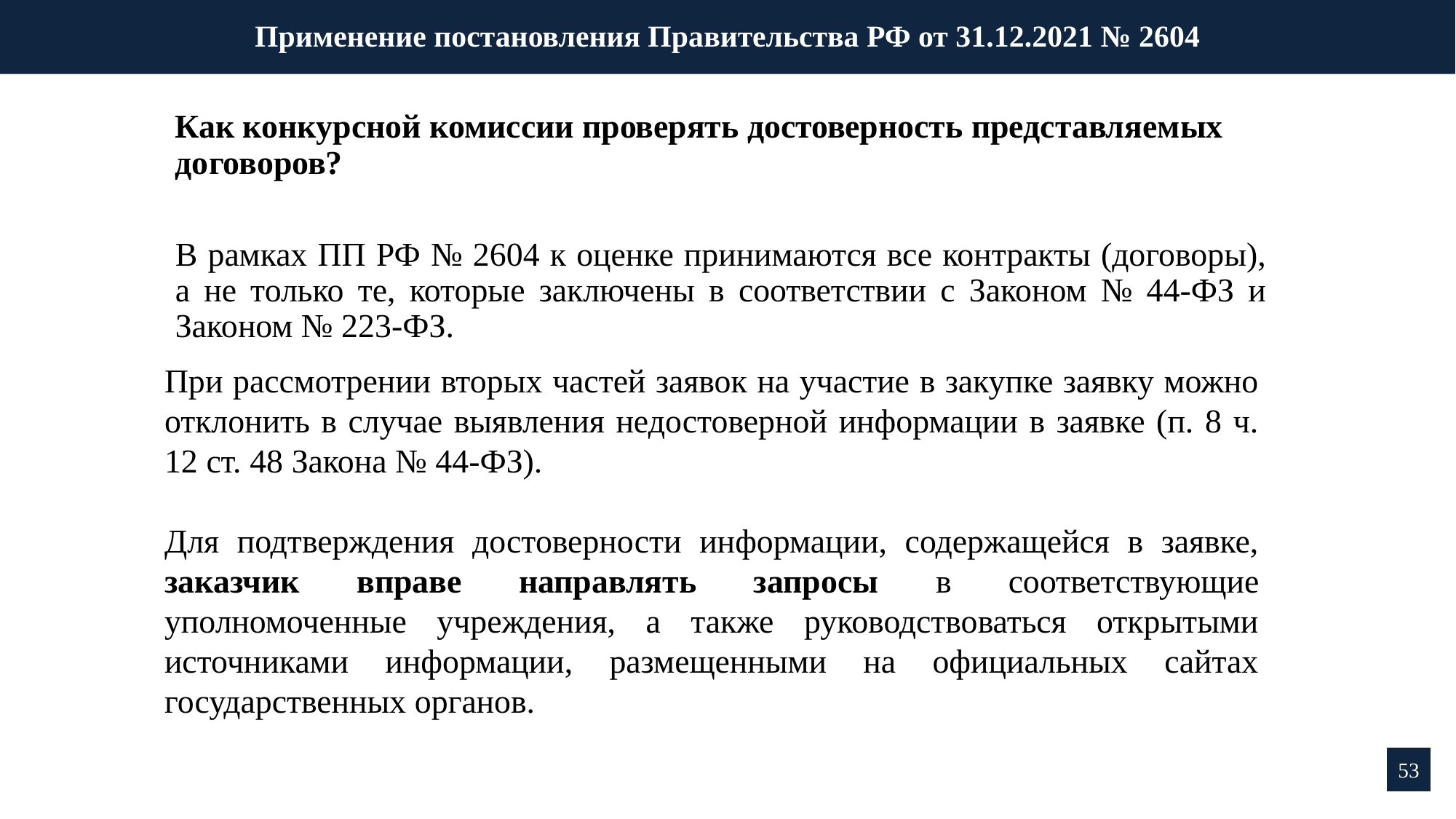

Применение постановления Правительства РФ от 31.12.2021 № 2604
Как конкурсной комиссии проверять достоверность представляемых договоров?
В рамках ПП РФ № 2604 к оценке принимаются все контракты (договоры), а не только те, которые заключены в соответствии с Законом № 44-ФЗ и Законом № 223-ФЗ.
При рассмотрении вторых частей заявок на участие в закупке заявку можно отклонить в случае выявления недостоверной информации в заявке (п. 8 ч. 12 ст. 48 Закона № 44-ФЗ).

Для подтверждения достоверности информации, содержащейся в заявке, заказчик вправе направлять запросы в соответствующие уполномоченные учреждения, а также руководствоваться открытыми источниками информации, размещенными на официальных сайтах государственных органов.
53